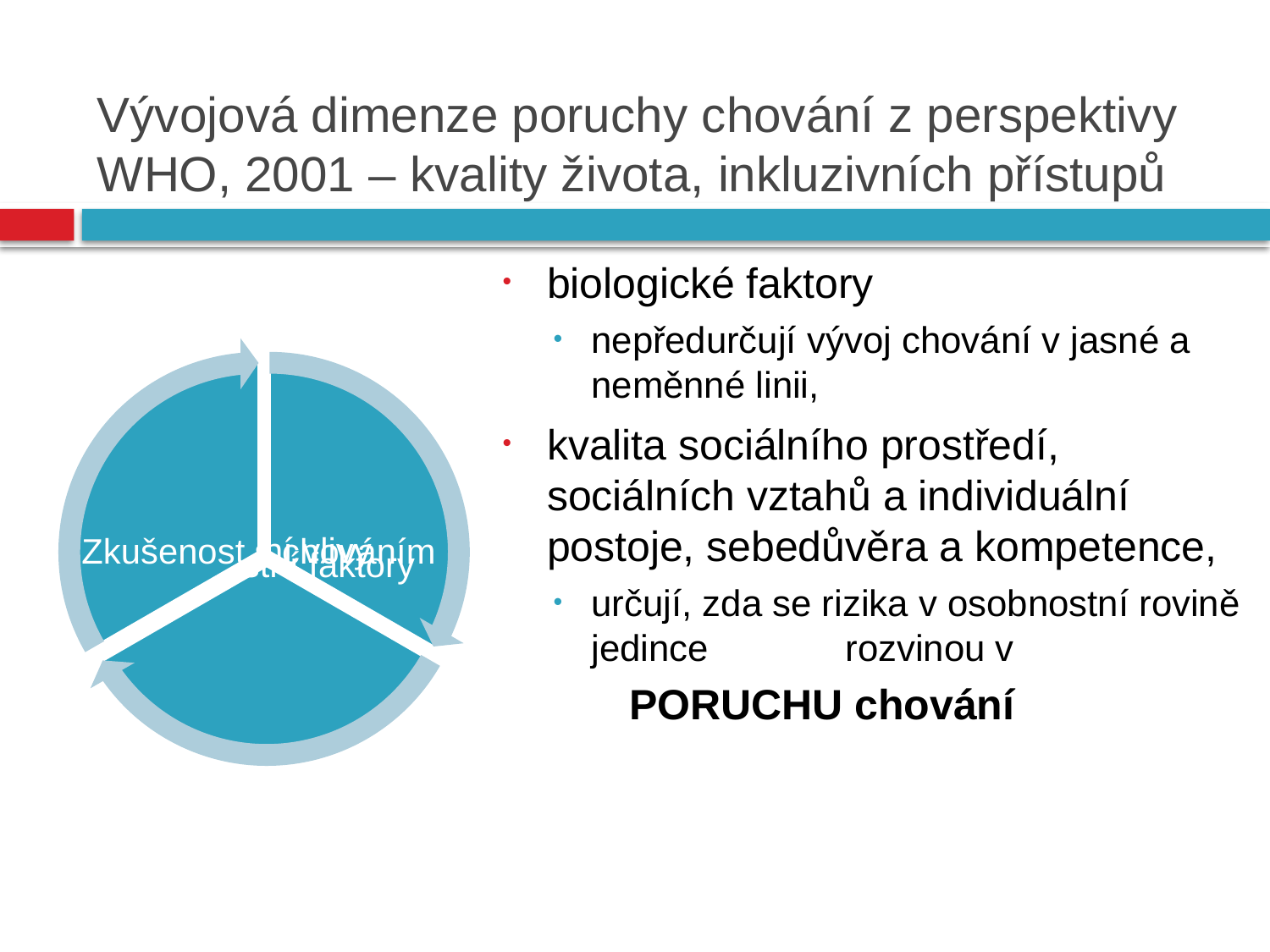

# Vývojová dimenze poruchy chování z perspektivy WHO, 2001 – kvality života, inkluzivních přístupů
Sociální vlivy
Osobnostní faktory
Zkušenost s chováním
biologické faktory
nepředurčují vývoj chování v jasné a neměnné linii,
kvalita sociálního prostředí, sociálních vztahů a individuální postoje, sebedůvěra a kompetence,
určují, zda se rizika v osobnostní rovině jedince 	rozvinou v
	PORUCHU chování